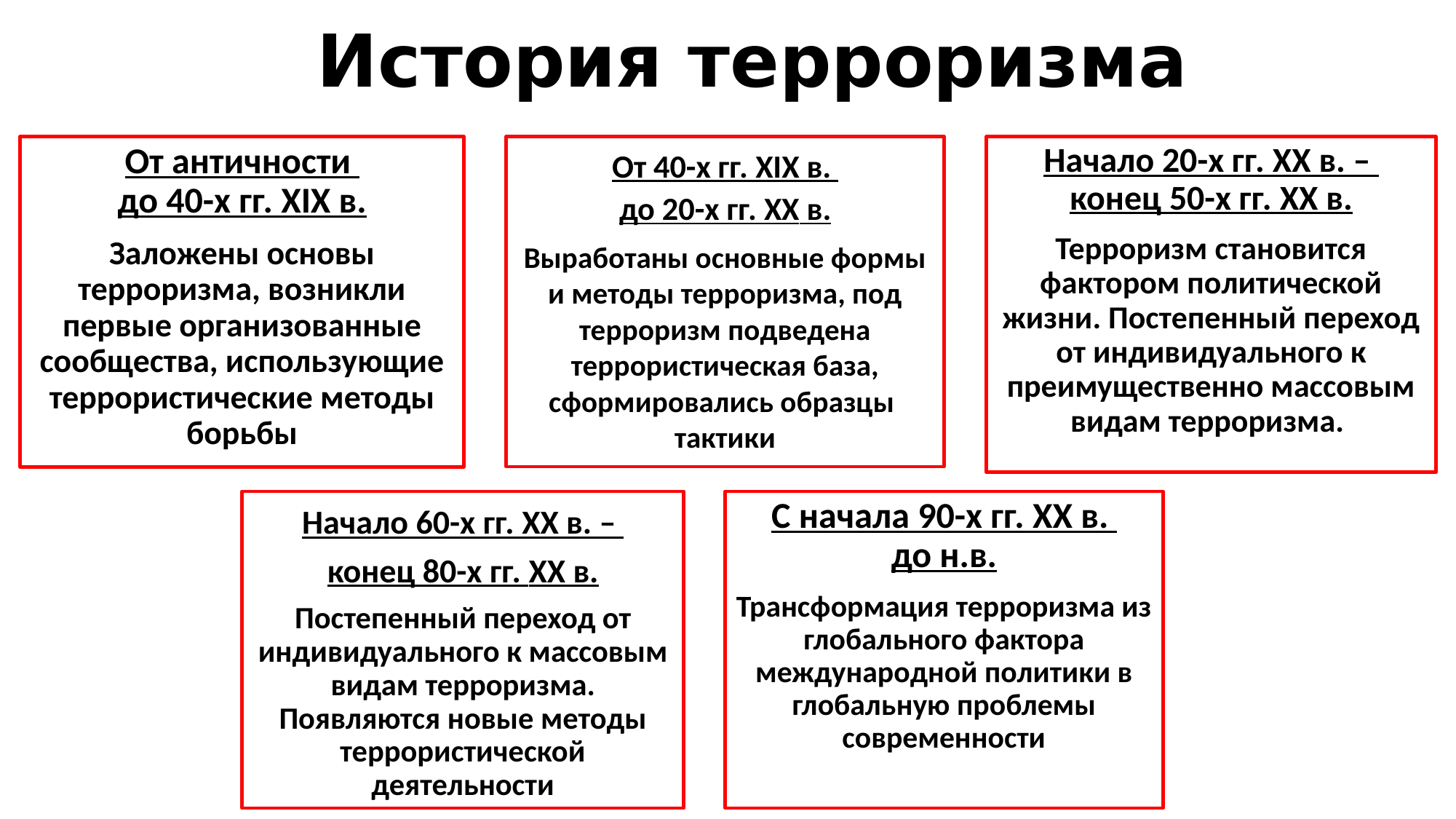

# История терроризма
От античности
до 40-х гг. XIX в.
Заложены основы терроризма, возникли первые организованные сообщества, использующие террористические методы борьбы

От 40-х гг. XIX в.
до 20-х гг. XX в.
Выработаны основные формы и методы терроризма, под терроризм подведена террористическая база, сформировались образцы  тактики
Начало 20-х гг. XX в. –
конец 50-х гг. XX в.
Терроризм становится фактором политической жизни. Постепенный переход от индивидуального к преимущественно массовым видам терроризма.
Начало 60-х гг. XX в. –
конец 80-х гг. XX в.
Постепенный переход от индивидуального к массовым видам терроризма. Появляются новые методы террористической деятельности

С начала 90-х гг. XX в.
до н.в.
Трансформация терроризма из глобального фактора международной политики в глобальную проблемы современности